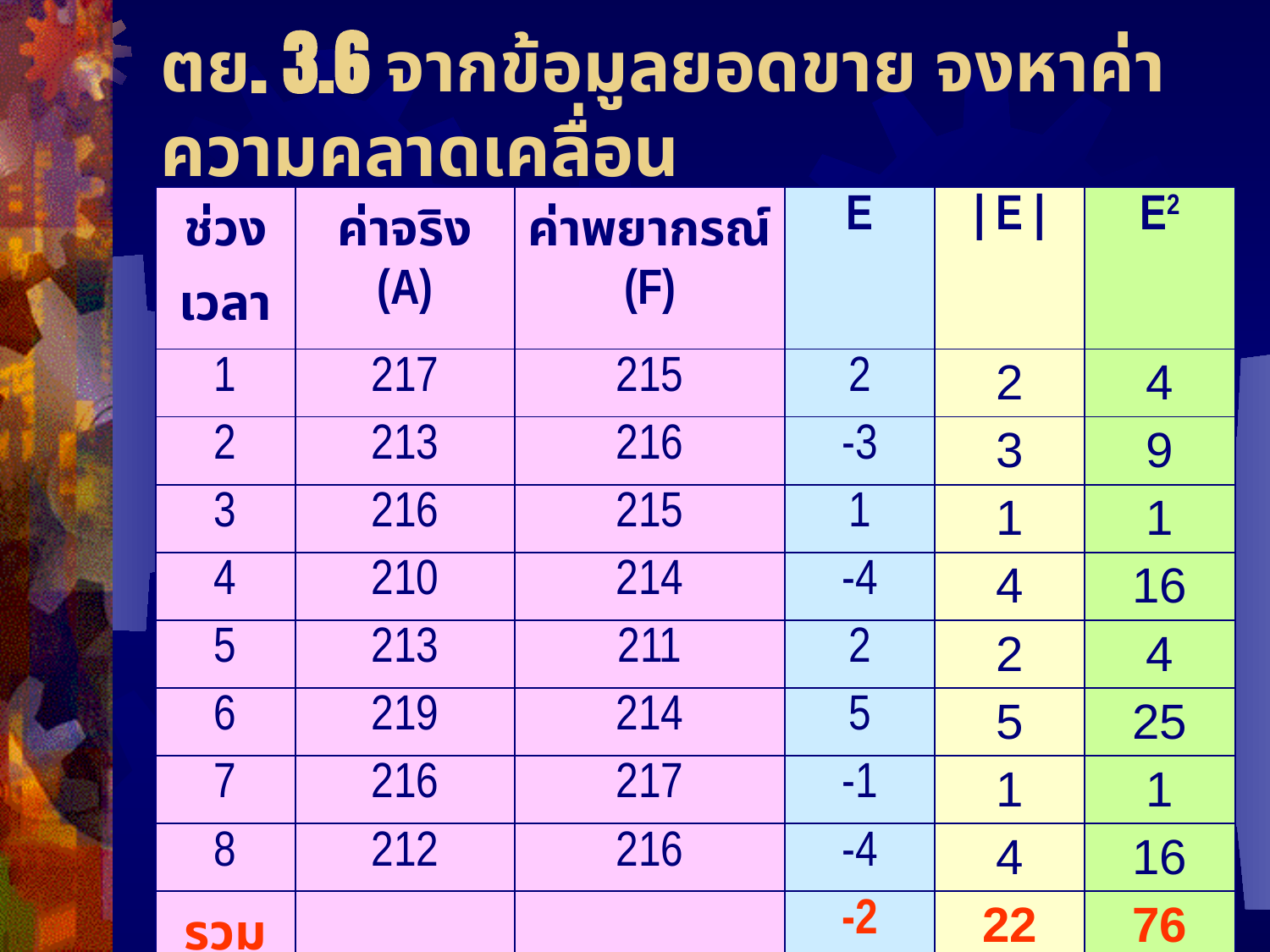

# ตย. 3.6 จากข้อมูลยอดขาย จงหาค่าความคลาดเคลื่อน
| ช่วงเวลา | ค่าจริง (A) | ค่าพยากรณ์ (F) | E | | E | | E2 |
| --- | --- | --- | --- | --- | --- |
| 1 | 217 | 215 | 2 | 2 | 4 |
| 2 | 213 | 216 | -3 | 3 | 9 |
| 3 | 216 | 215 | 1 | 1 | 1 |
| 4 | 210 | 214 | -4 | 4 | 16 |
| 5 | 213 | 211 | 2 | 2 | 4 |
| 6 | 219 | 214 | 5 | 5 | 25 |
| 7 | 216 | 217 | -1 | 1 | 1 |
| 8 | 212 | 216 | -4 | 4 | 16 |
| รวม |  |  | -2 | 22 | 76 |
37